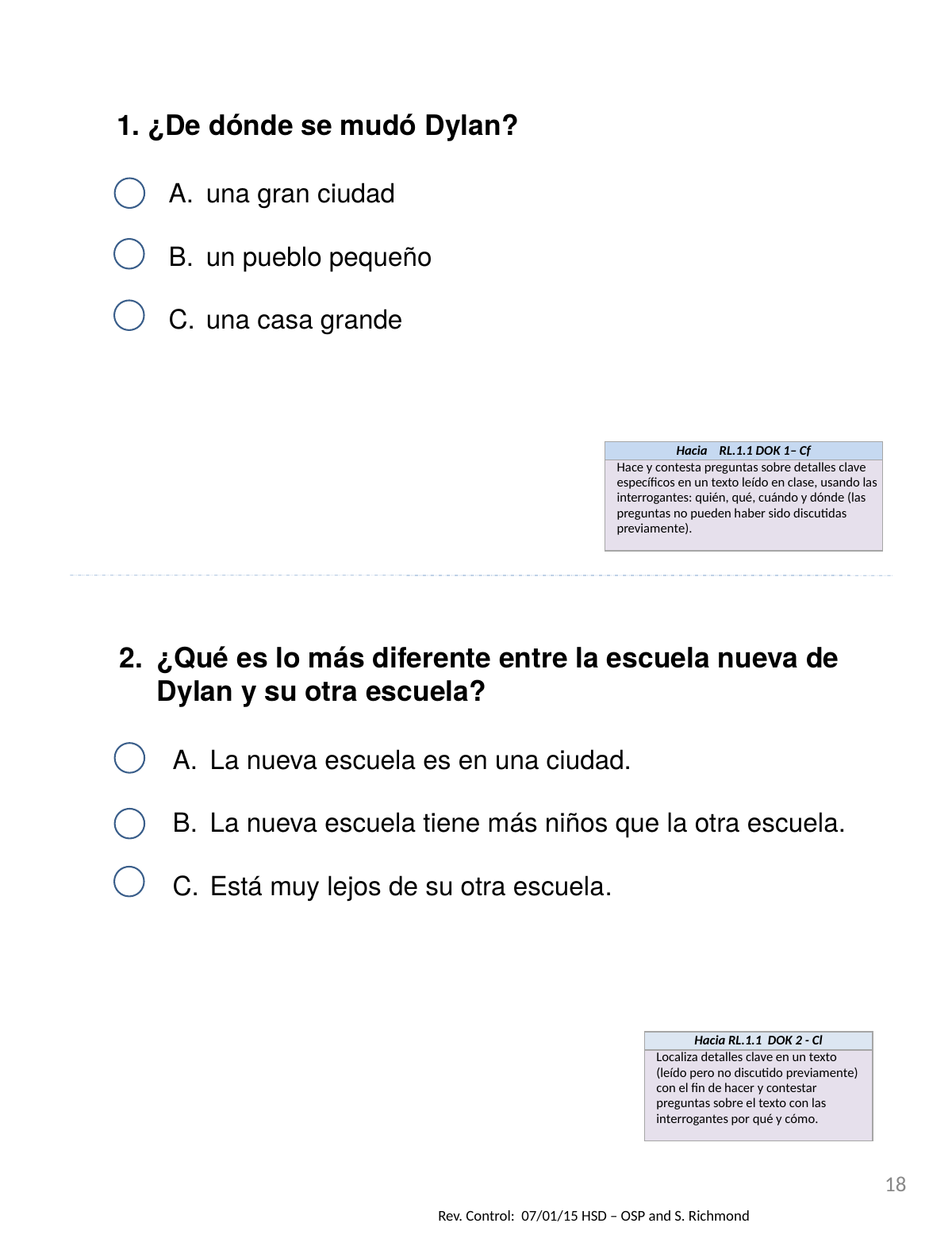

1. ¿De dónde se mudó Dylan?

una gran ciudad

un pueblo pequeño

una casa grande

| Hacia RL.1.1 DOK 1– Cf |
| --- |
| Hace y contesta preguntas sobre detalles clave específicos en un texto leído en clase, usando las interrogantes: quién, qué, cuándo y dónde (las preguntas no pueden haber sido discutidas previamente). |

¿Qué es lo más diferente entre la escuela nueva de Dylan y su otra escuela?

La nueva escuela es en una ciudad.

La nueva escuela tiene más niños que la otra escuela.

Está muy lejos de su otra escuela.

| Hacia RL.1.1 DOK 2 - Cl |
| --- |
| Localiza detalles clave en un texto (leído pero no discutido previamente) con el fin de hacer y contestar preguntas sobre el texto con las interrogantes por qué y cómo. |
18